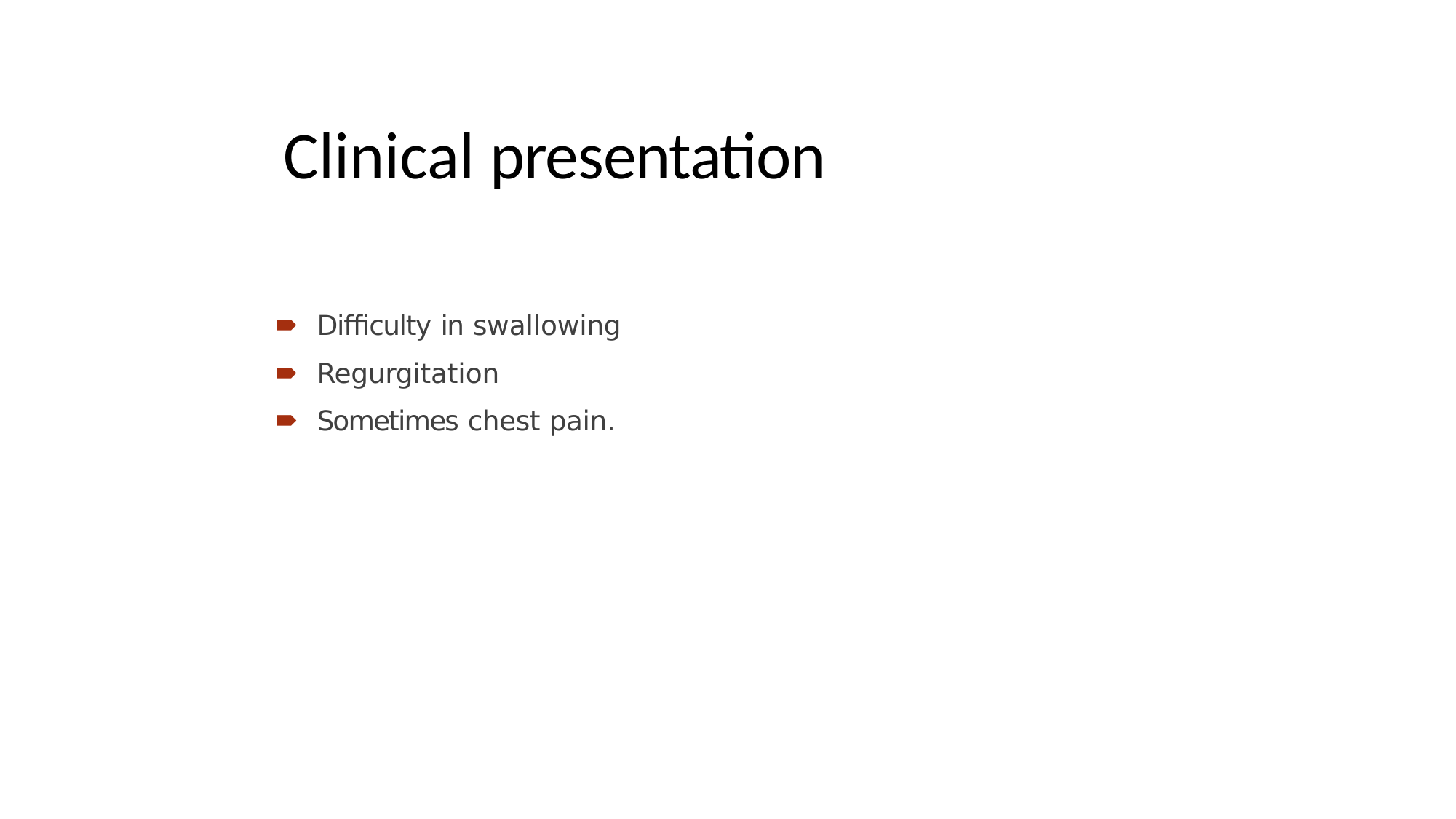

# Clinical presentation
🠶	Difficulty in swallowing
🠶	Regurgitation
🠶	Sometimes chest pain.